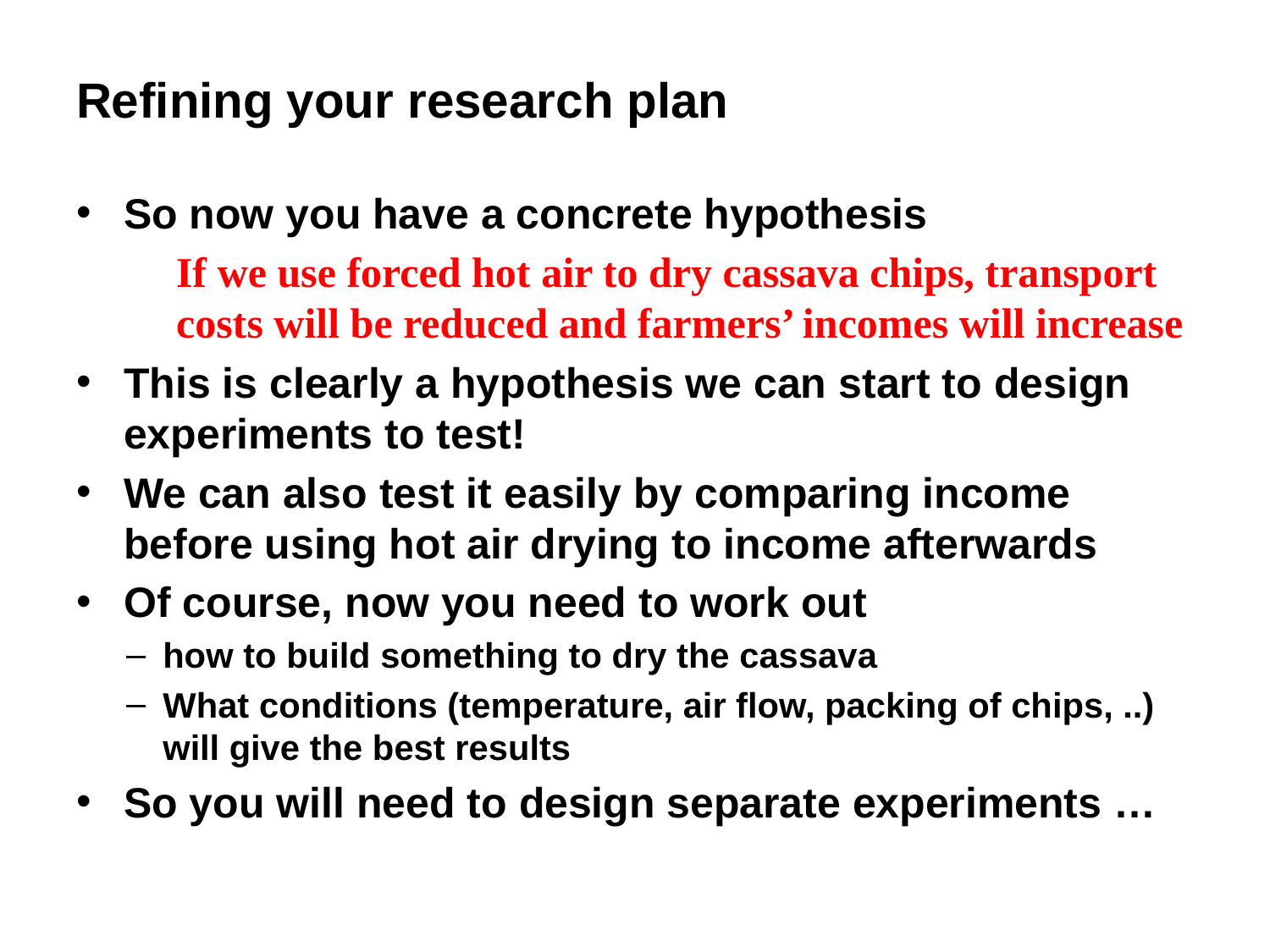

# Refining your research plan
So now you have a concrete hypothesis
If we use forced hot air to dry cassava chips, transport costs will be reduced and farmers’ incomes will increase
This is clearly a hypothesis we can start to design experiments to test!
We can also test it easily by comparing income before using hot air drying to income afterwards
Of course, now you need to work out
how to build something to dry the cassava
What conditions (temperature, air flow, packing of chips, ..) will give the best results
So you will need to design separate experiments …